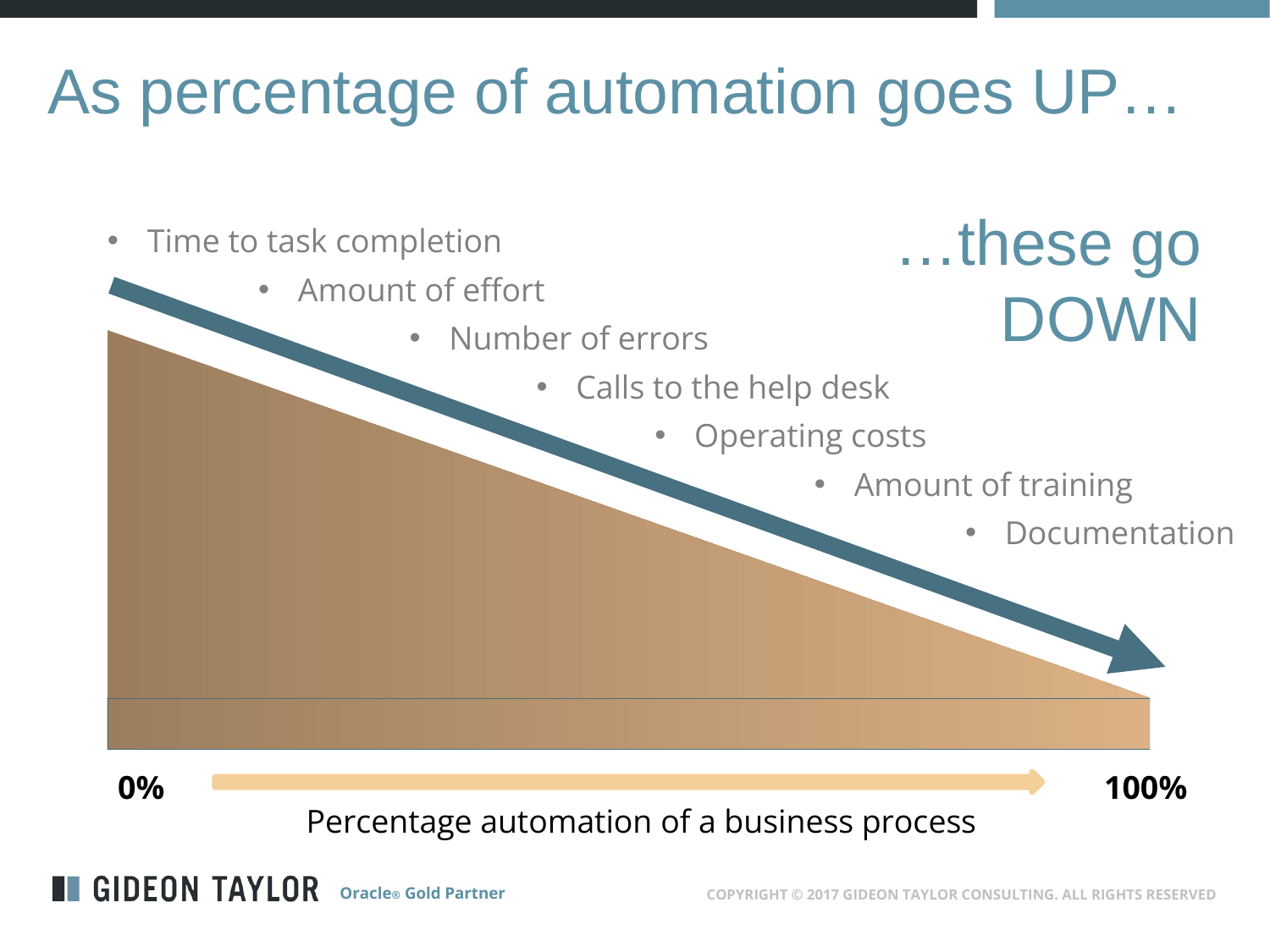

# As percentage of automation goes UP…
…these go DOWN
Time to task completion
Amount of effort
Number of errors
Calls to the help desk
Operating costs
Amount of training
Documentation

100%
0%

Percentage automation of a business process